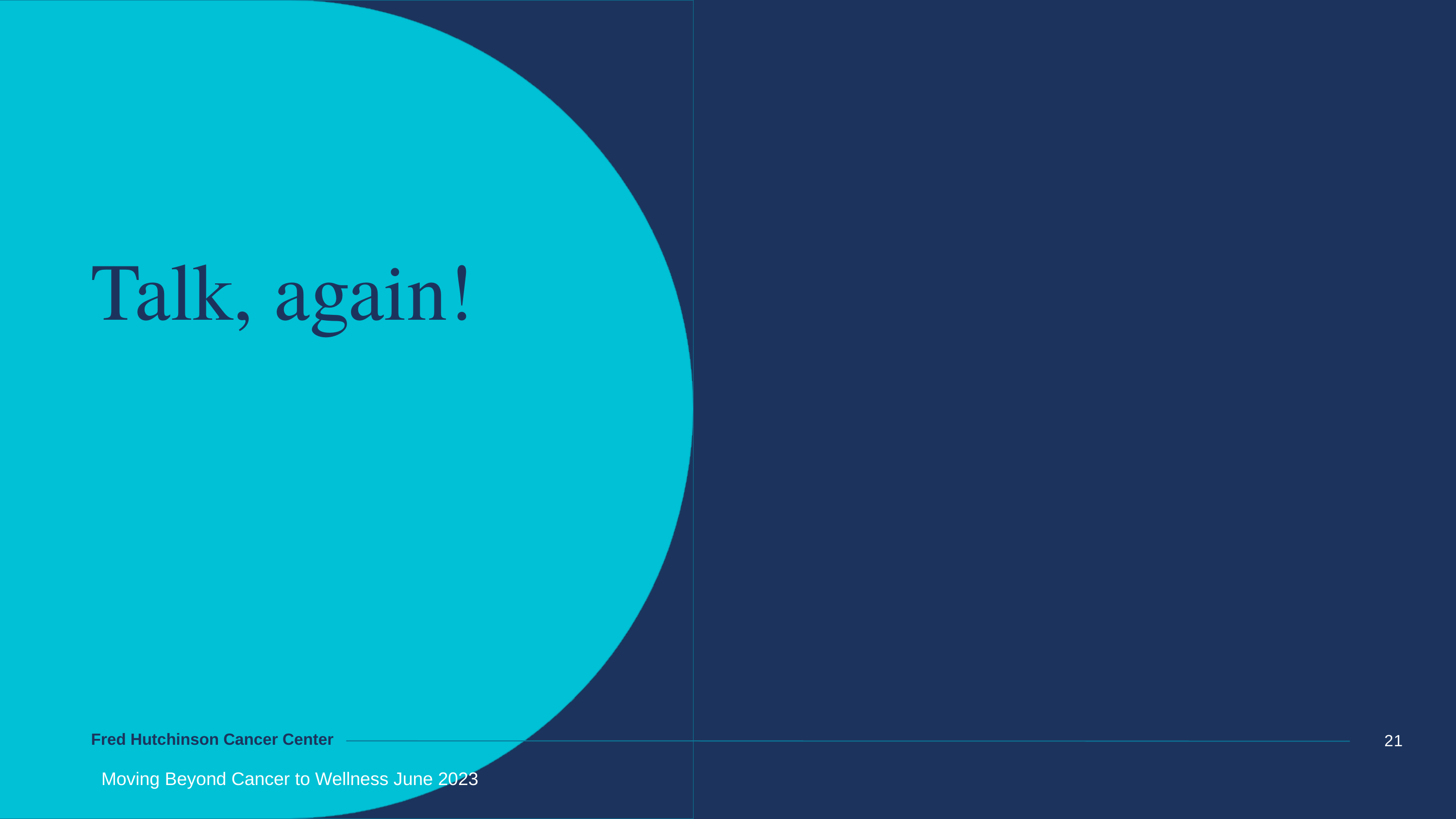

Talk, again!
Moving Beyond Cancer to Wellness June 2023